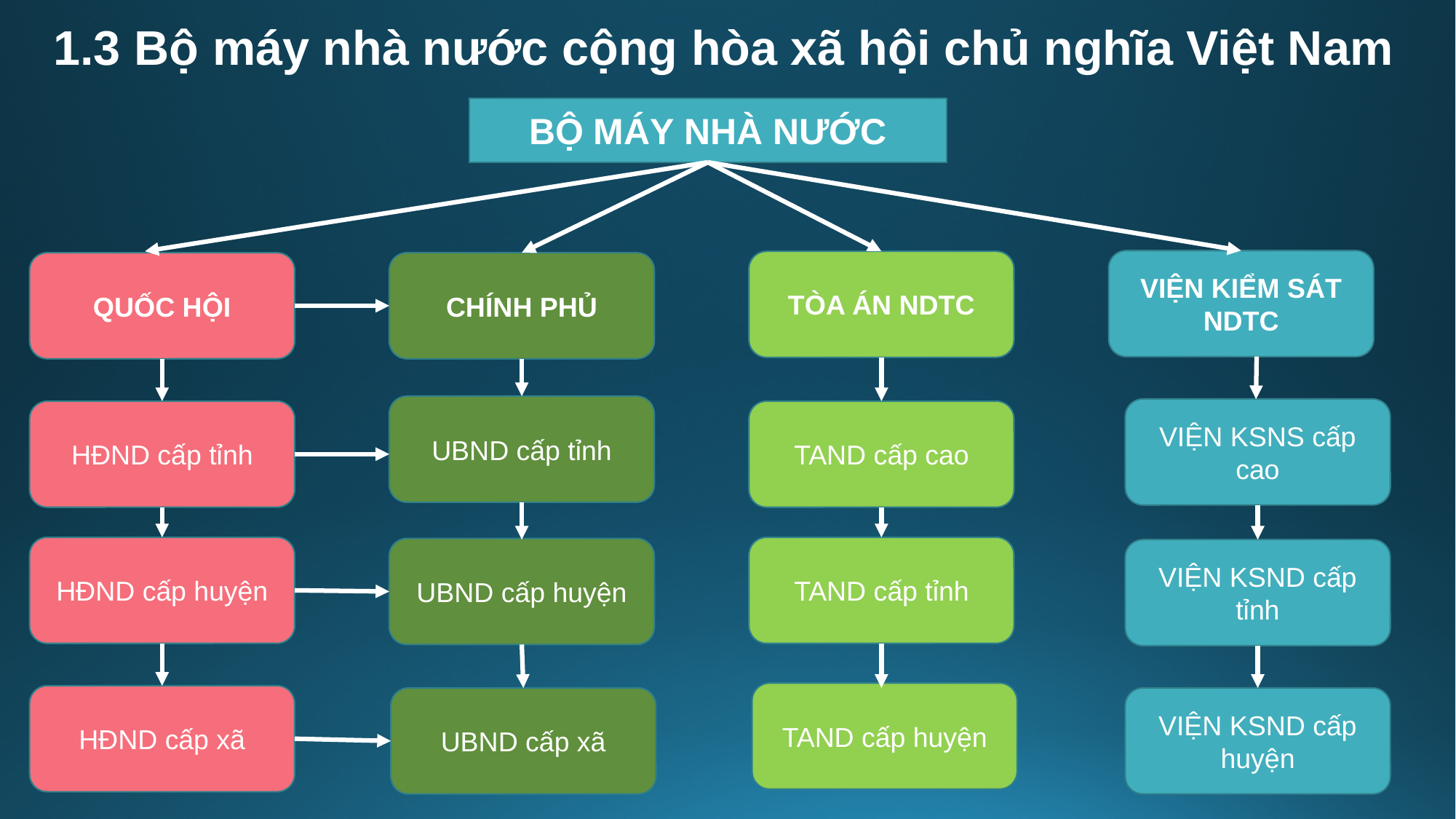

# 1.3 Bộ máy nhà nước cộng hòa xã hội chủ nghĩa Việt Nam
BỘ MÁY NHÀ NƯỚC
VIỆN KIỂM SÁT NDTC
TÒA ÁN NDTC
QUỐC HỘI
CHÍNH PHỦ
UBND cấp tỉnh
VIỆN KSNS cấp cao
HĐND cấp tỉnh
TAND cấp cao
HĐND cấp huyện
TAND cấp tỉnh
UBND cấp huyện
VIỆN KSND cấp tỉnh
TAND cấp huyện
HĐND cấp xã
UBND cấp xã
VIỆN KSND cấp huyện